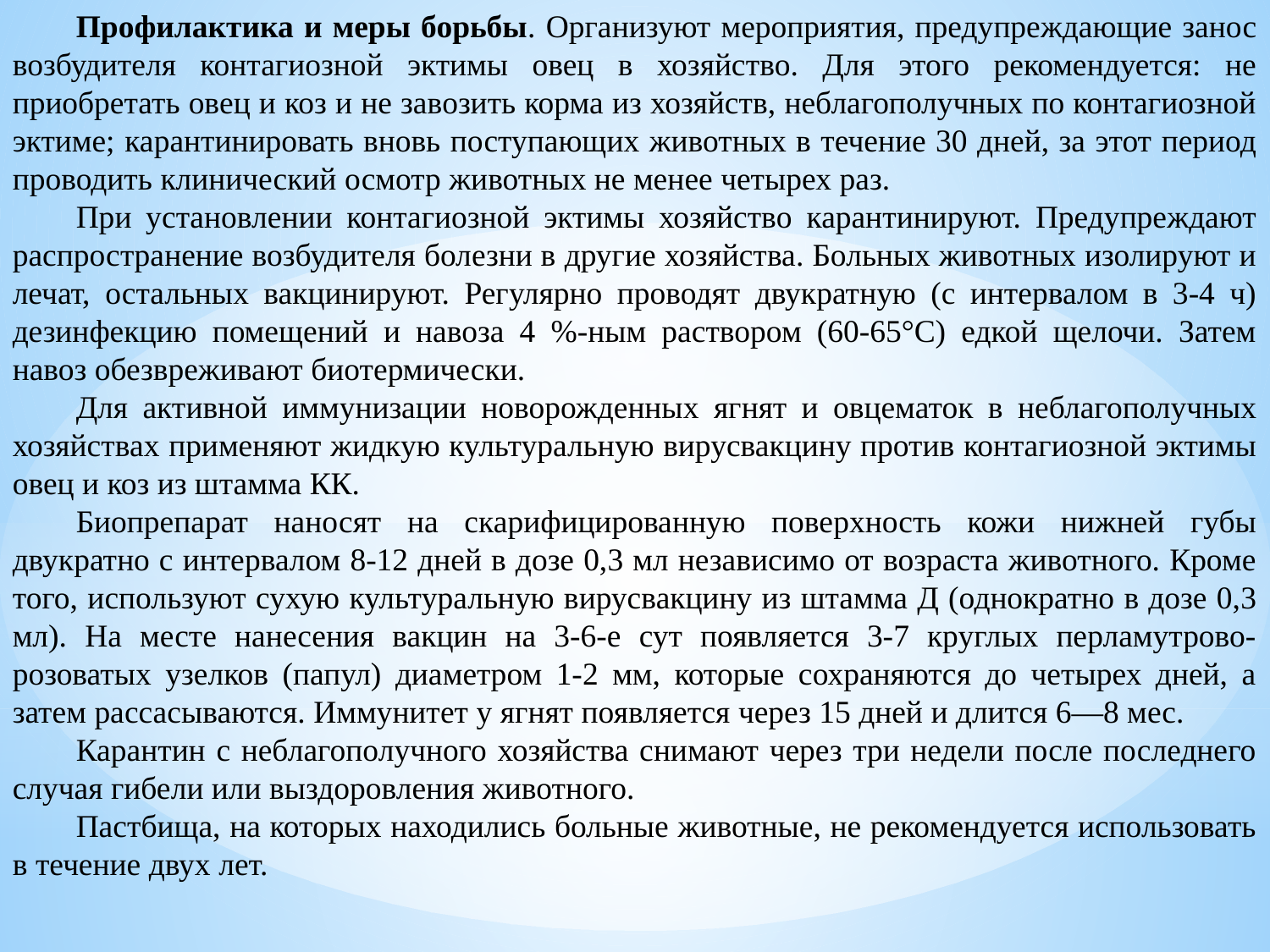

Профилактика и меры борьбы. Организуют мероприятия, предупреждающие занос возбудителя контагиозной эктимы овец в хозяйство. Для этого рекомендуется: не приобретать овец и коз и не завозить корма из хозяйств, неблагополучных по контагиозной эктиме; карантинировать вновь поступающих животных в течение 30 дней, за этот период проводить клинический осмотр животных не менее четырех раз.
При установлении контагиозной эктимы хозяйство карантинируют. Предупреждают распространение возбудителя болезни в другие хозяйства. Больных животных изолируют и лечат, остальных вакцинируют. Регулярно проводят двукратную (с интервалом в 3-4 ч) дезинфекцию помещений и навоза 4 %-ным раствором (60-65°С) едкой щелочи. Затем навоз обезвреживают биотермически.
Для активной иммунизации новорожденных ягнят и овцематок в неблагополучных хозяйствах применяют жидкую культуральную вирусвакцину против контагиозной эктимы овец и коз из штамма КК.
Биопрепарат наносят на скарифицированную поверхность кожи нижней губы двукратно с интервалом 8-12 дней в дозе 0,3 мл независимо от возраста животного. Кроме того, используют сухую культуральную вирусвакцину из штамма Д (однократно в дозе 0,3 мл). На месте нанесения вакцин на 3-6-е сут появляется 3-7 круглых перламутрово-розоватых узелков (папул) диаметром 1-2 мм, которые сохраняются до четырех дней, а затем рассасываются. Иммунитет у ягнят появляется через 15 дней и длится 6—8 мес.
Карантин с неблагополучного хозяйства снимают через три недели после последнего случая гибели или выздоровления животного.
Пастбища, на которых находились больные животные, не рекомендуется использовать в течение двух лет.